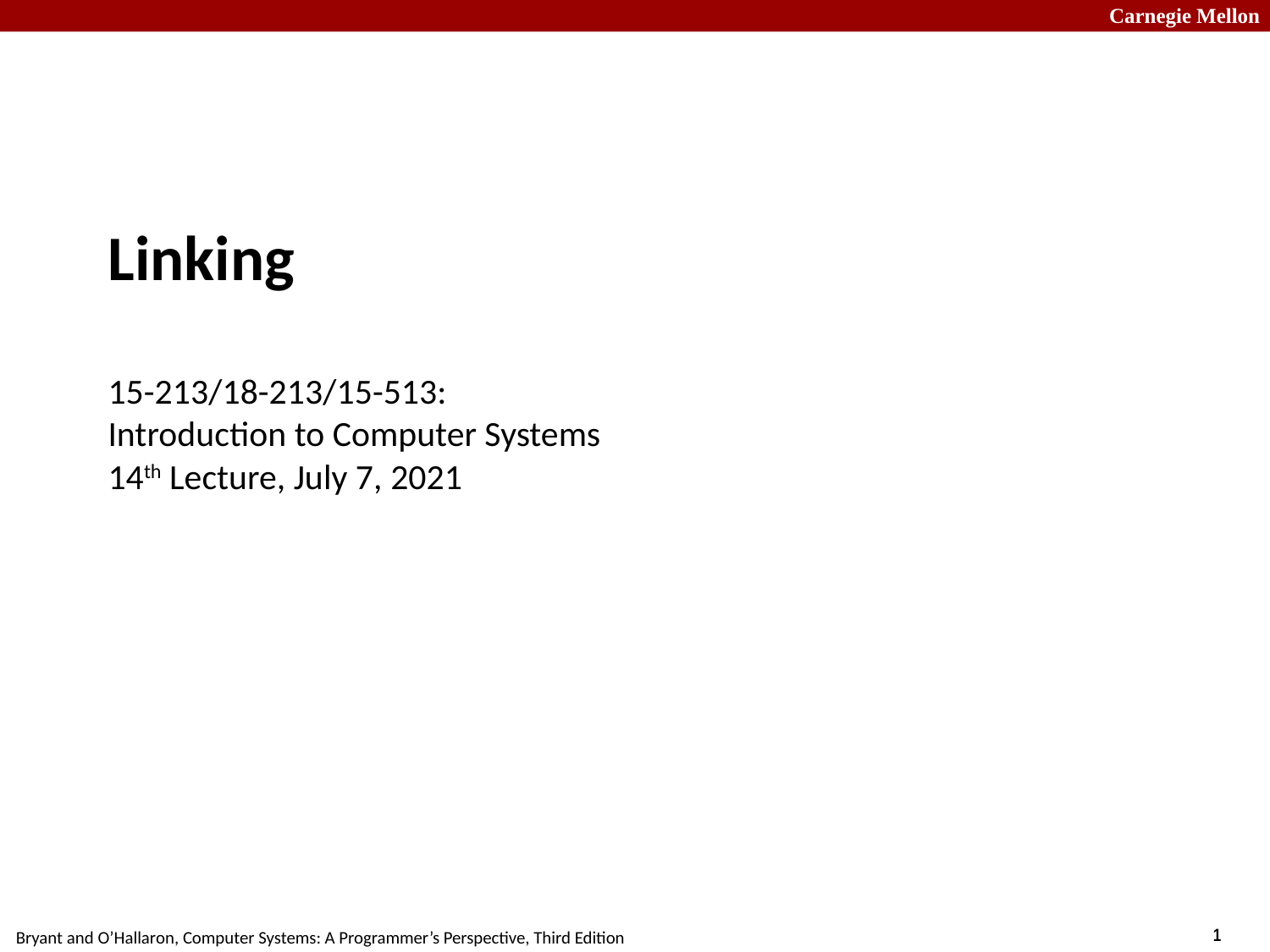

# Linking 15-213/18-213/15-513: Introduction to Computer Systems 14th Lecture, July 7, 2021